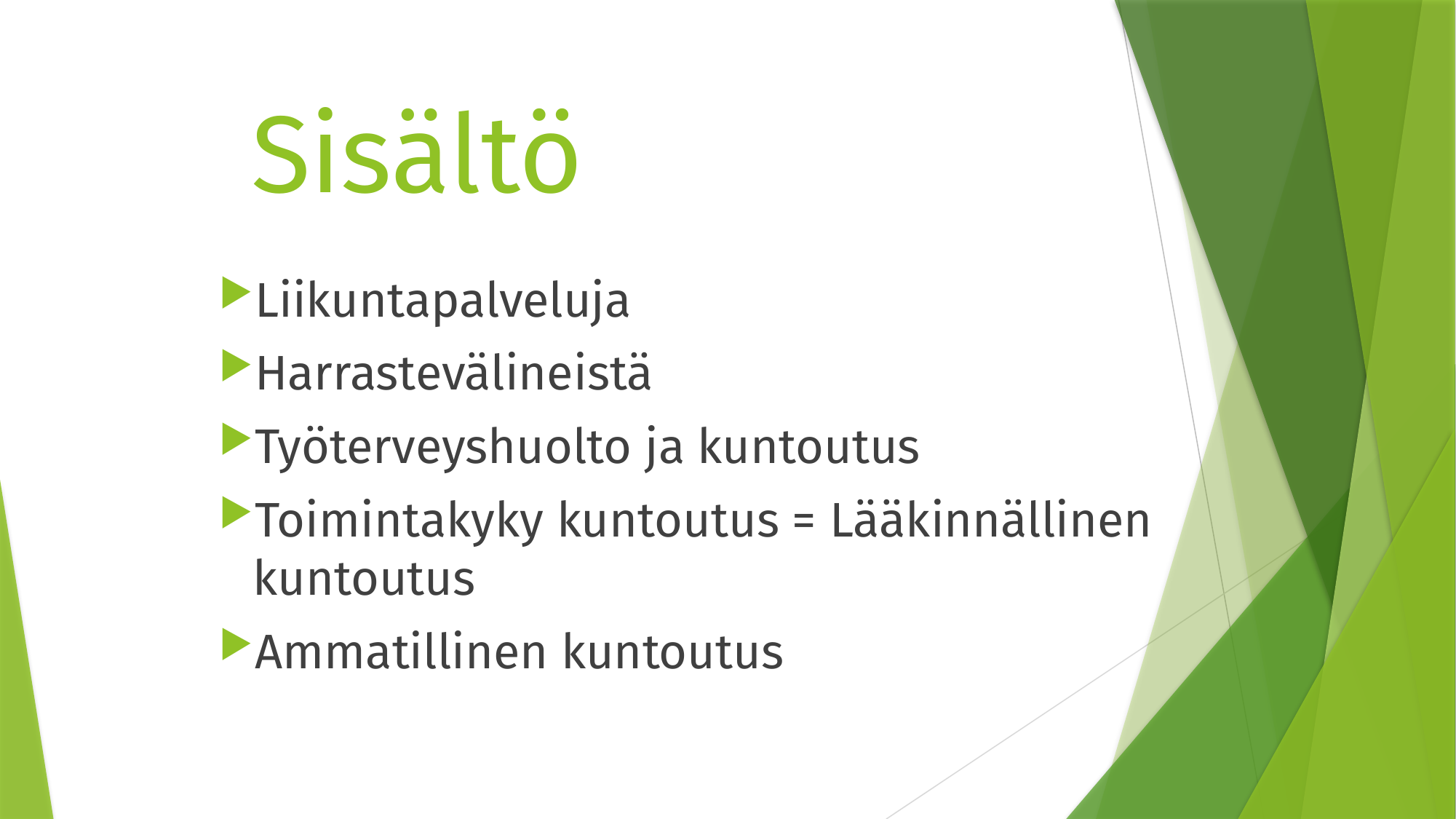

# Sisältö
Liikuntapalveluja
Harrastevälineistä
Työterveyshuolto ja kuntoutus
Toimintakyky kuntoutus = Lääkinnällinen kuntoutus
Ammatillinen kuntoutus